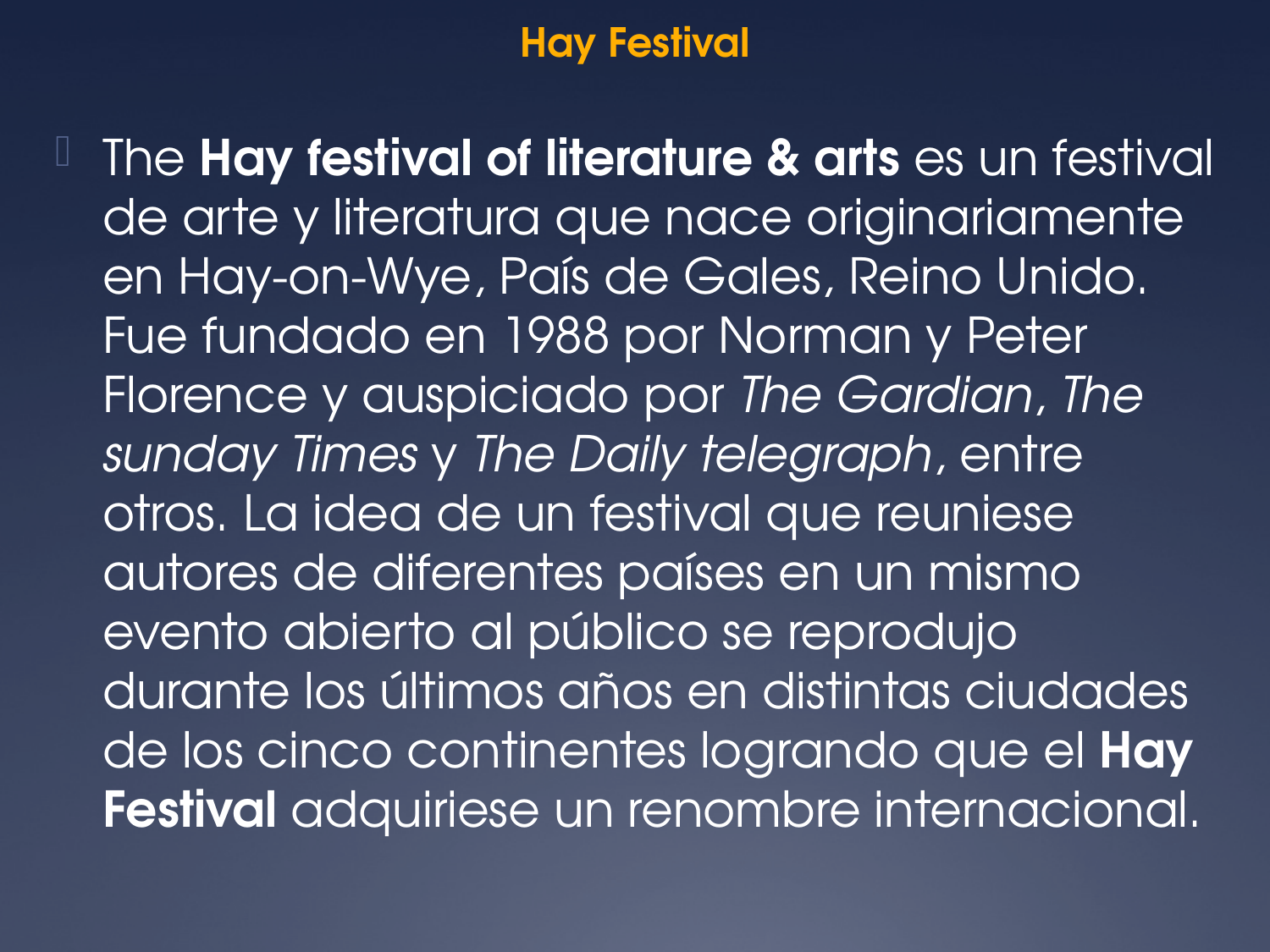

# Hay Festival
The Hay festival of literature & arts es un festival de arte y literatura que nace originariamente en Hay-on-Wye, País de Gales, Reino Unido. Fue fundado en 1988 por Norman y Peter Florence y auspiciado por The Gardian, The sunday Times y The Daily telegraph, entre otros. La idea de un festival que reuniese autores de diferentes países en un mismo evento abierto al público se reprodujo durante los últimos años en distintas ciudades de los cinco continentes logrando que el Hay Festival adquiriese un renombre internacional.